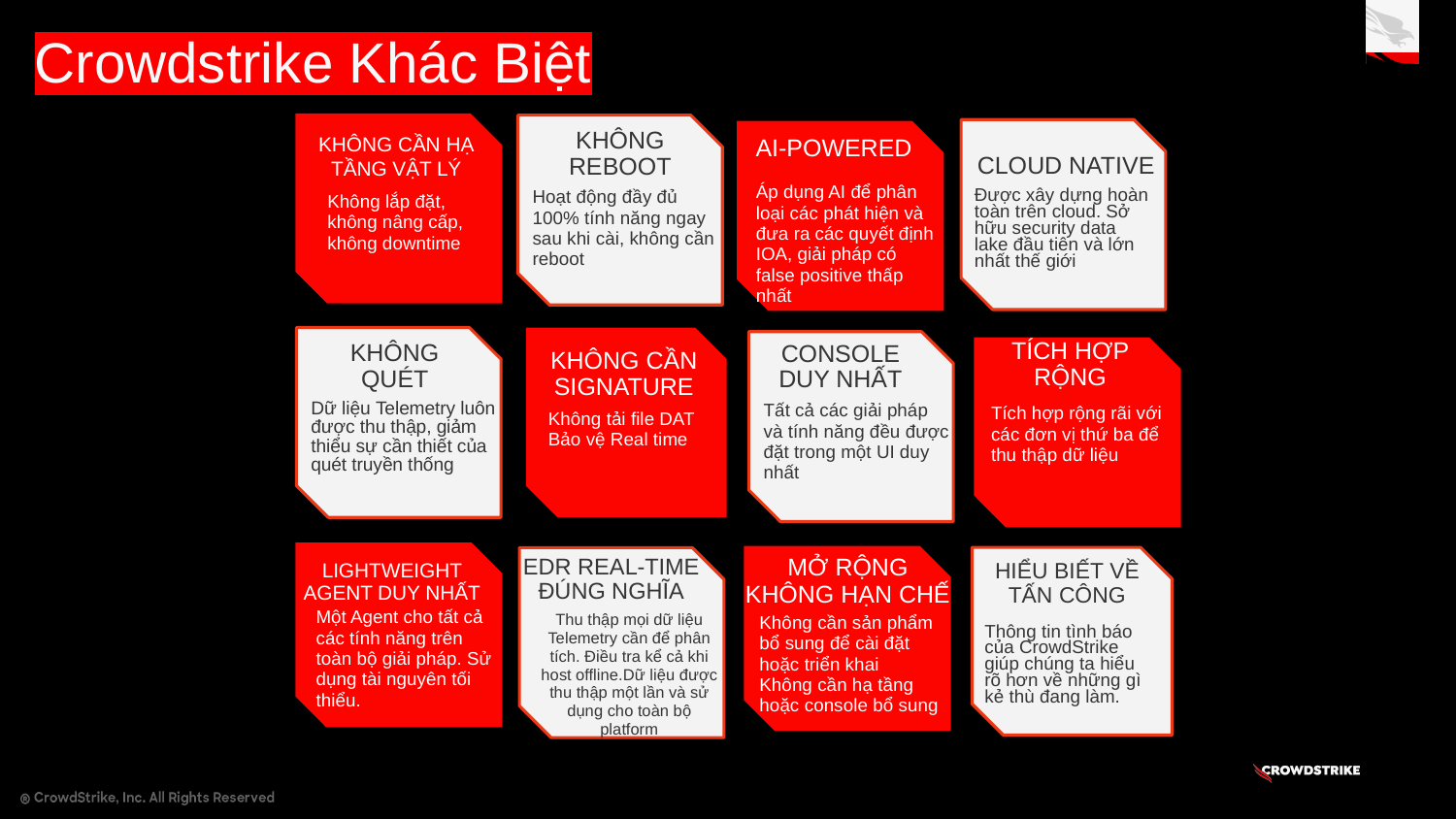

Crowdstrike Khác Biệt
AI-POWERED
KHÔNG REBOOT

Hoạt động đầy đủ 100% tính năng ngay sau khi cài, không cần reboot

KHÔNG CẦN HẠ TẦNG VẬT LÝ

Không lắp đặt,
không nâng cấp,
không downtime

CLOUD NATIVE
Được xây dựng hoàn toàn trên cloud. Sở hữu security data lake đầu tiên và lớn nhất thế giới

Áp dụng AI để phân loại các phát hiện và đưa ra các quyết định IOA, giải pháp có false positive thấp nhất

TÍCH HỢP RỘNG
KHÔNG QUÉT

Dữ liệu Telemetry luôn được thu thập, giảm thiểu sự cần thiết của quét truyền thống
CONSOLE DUY NHẤT

Tất cả các giải pháp và tính năng đều được đặt trong một UI duy nhất

KHÔNG CẦN SIGNATURE
Không tải file DAT
Bảo vệ Real time

Tích hợp rộng rãi với các đơn vị thứ ba để thu thập dữ liệu

EDR REAL-TIME ĐÚNG NGHĨA

Thu thập mọi dữ liệu Telemetry cần để phân tích. Điều tra kể cả khi host offline.Dữ liệu được thu thập một lần và sử dụng cho toàn bộ platform
HIỂU BIẾT VỀ TẤN CÔNG

Thông tin tình báo của CrowdStrike giúp chúng ta hiểu rõ hơn về những gì kẻ thù đang làm.

LIGHTWEIGHT AGENT DUY NHẤT

Một Agent cho tất cả các tính năng trên toàn bộ giải pháp. Sử dụng tài nguyên tối thiểu.

MỞ RỘNG KHÔNG HẠN CHẾ

Không cần sản phẩm bổ sung để cài đặt hoặc triển khai
Không cần hạ tầng hoặc console bổ sung